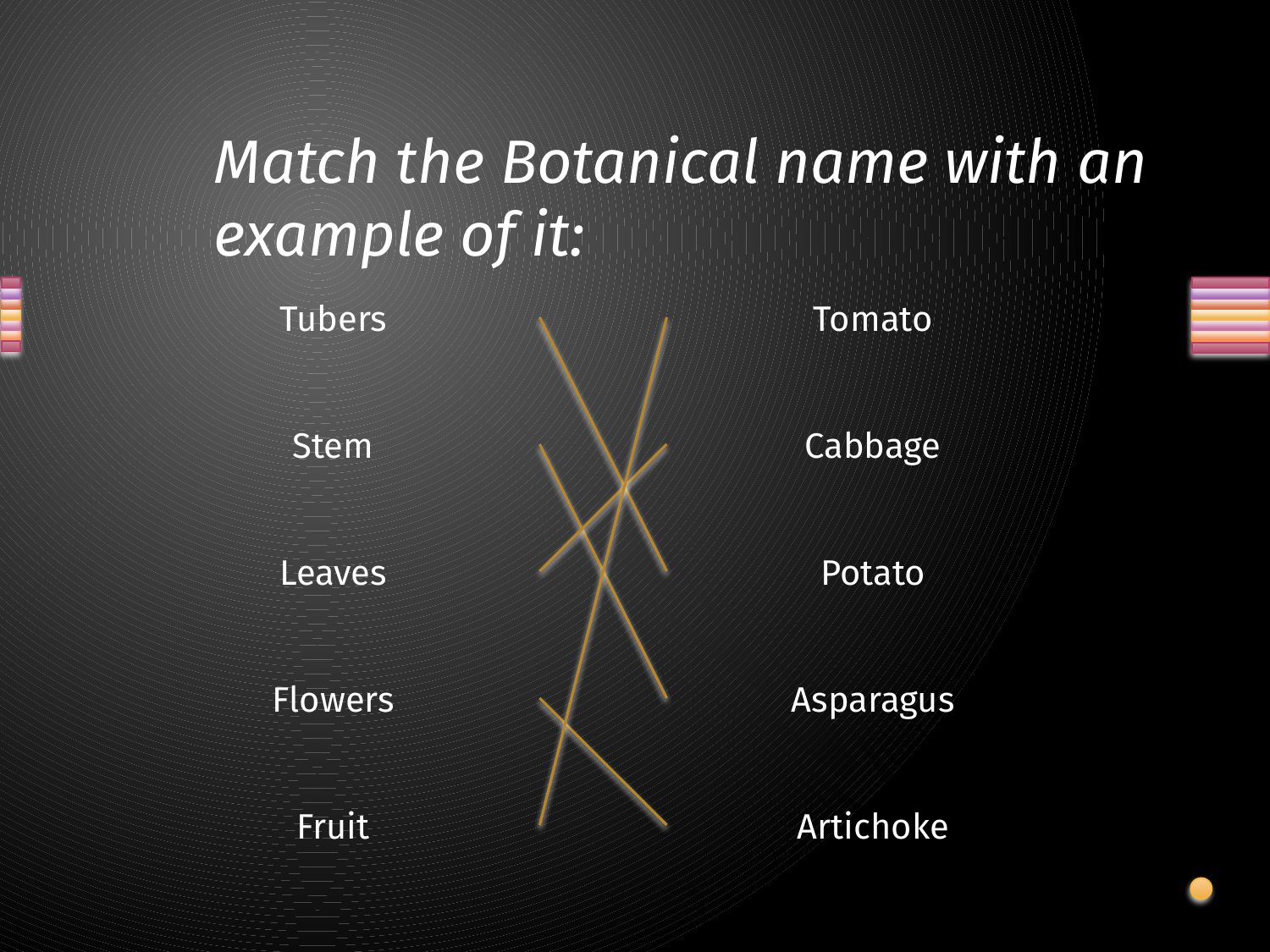

# Match the Botanical name with an example of it:
Tubers
Tomato
Stem
Cabbage
Leaves
Potato
Flowers
Asparagus
Fruit
Artichoke